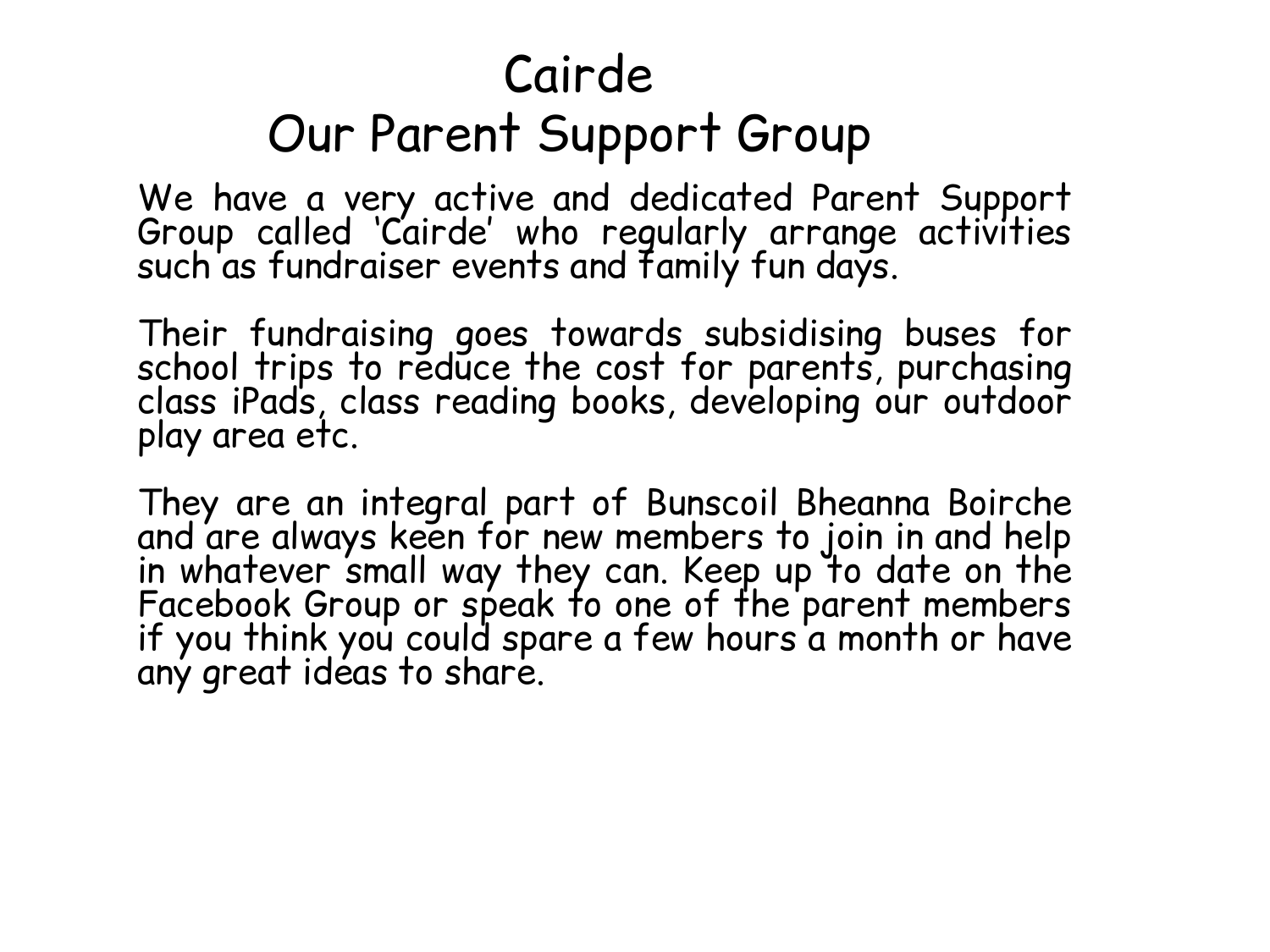

Cairde
Our Parent Support Group
We have a very active and dedicated Parent Support Group called ‘Cairde’ who regularly arrange activities such as fundraiser events and family fun days.

Their fundraising goes towards subsidising buses for school trips to reduce the cost for parents, purchasing class iPads, class reading books, developing our outdoor play area etc.

They are an integral part of Bunscoil Bheanna Boirche and are always keen for new members to join in and help in whatever small way they can. Keep up to date on the Facebook Group or speak to one of the parent members if you think you could spare a few hours a month or have any great ideas to share.